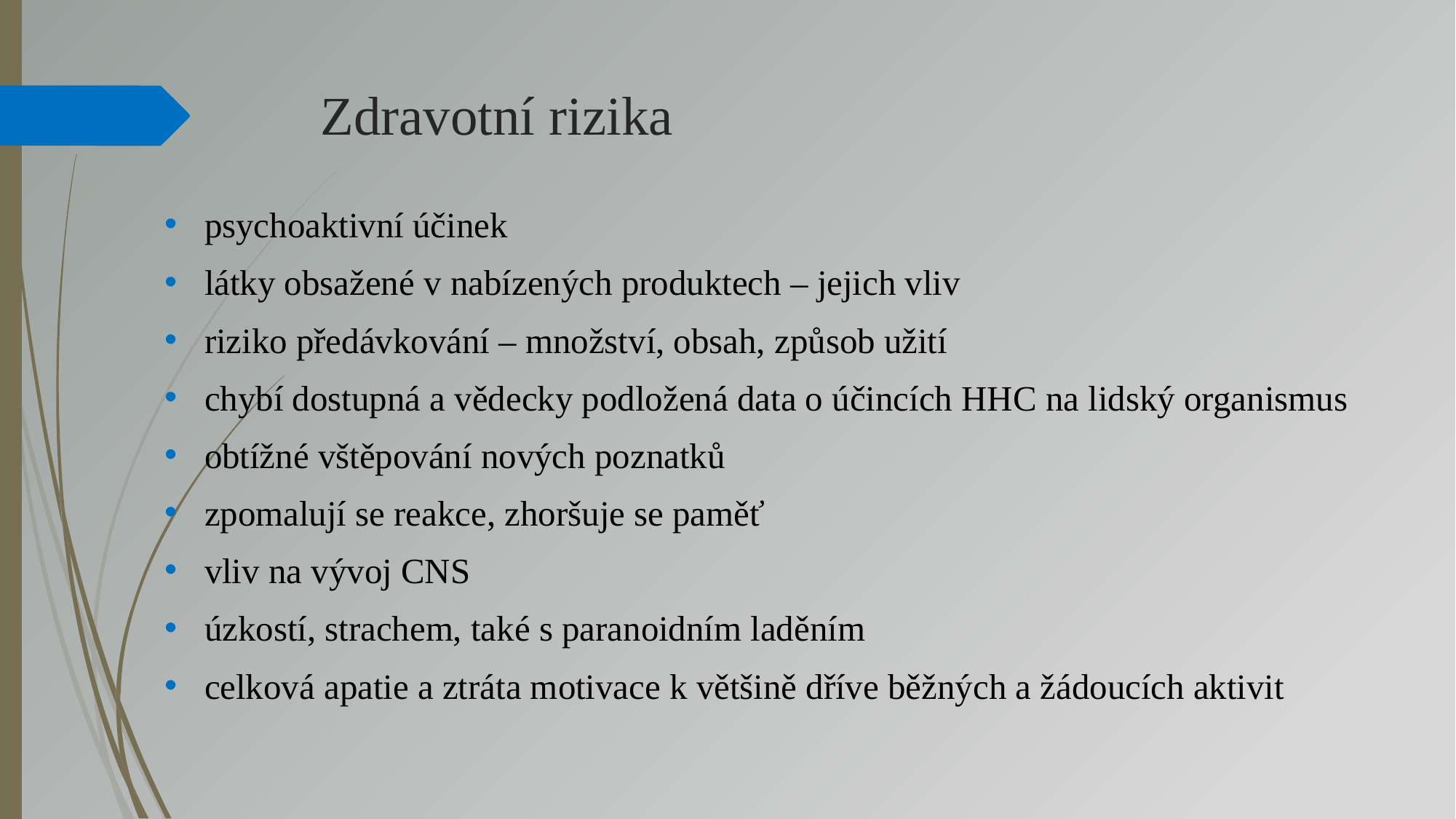

# Zdravotní rizika
psychoaktivní účinek
látky obsažené v nabízených produktech – jejich vliv
riziko předávkování – množství, obsah, způsob užití
chybí dostupná a vědecky podložená data o účincích HHC na lidský organismus
obtížné vštěpování nových poznatků
zpomalují se reakce, zhoršuje se paměť
vliv na vývoj CNS
úzkostí, strachem, také s paranoidním laděním
celková apatie a ztráta motivace k většině dříve běžných a žádoucích aktivit